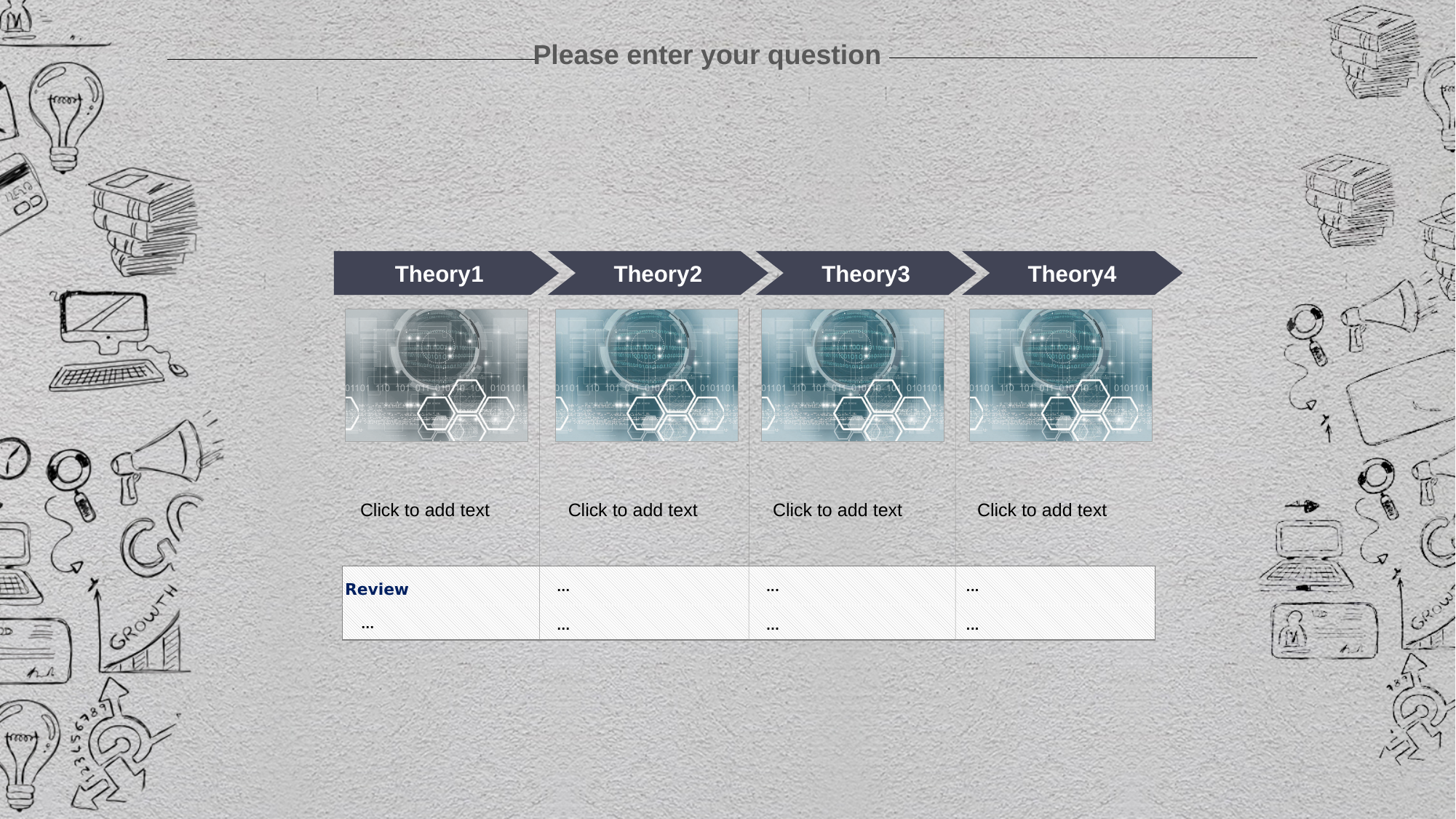

Theory1
Theory2
Theory3
Theory4

Click to add text
Click to add text
Click to add text
Click to add text

Review

...
...
...

...
...
...
...